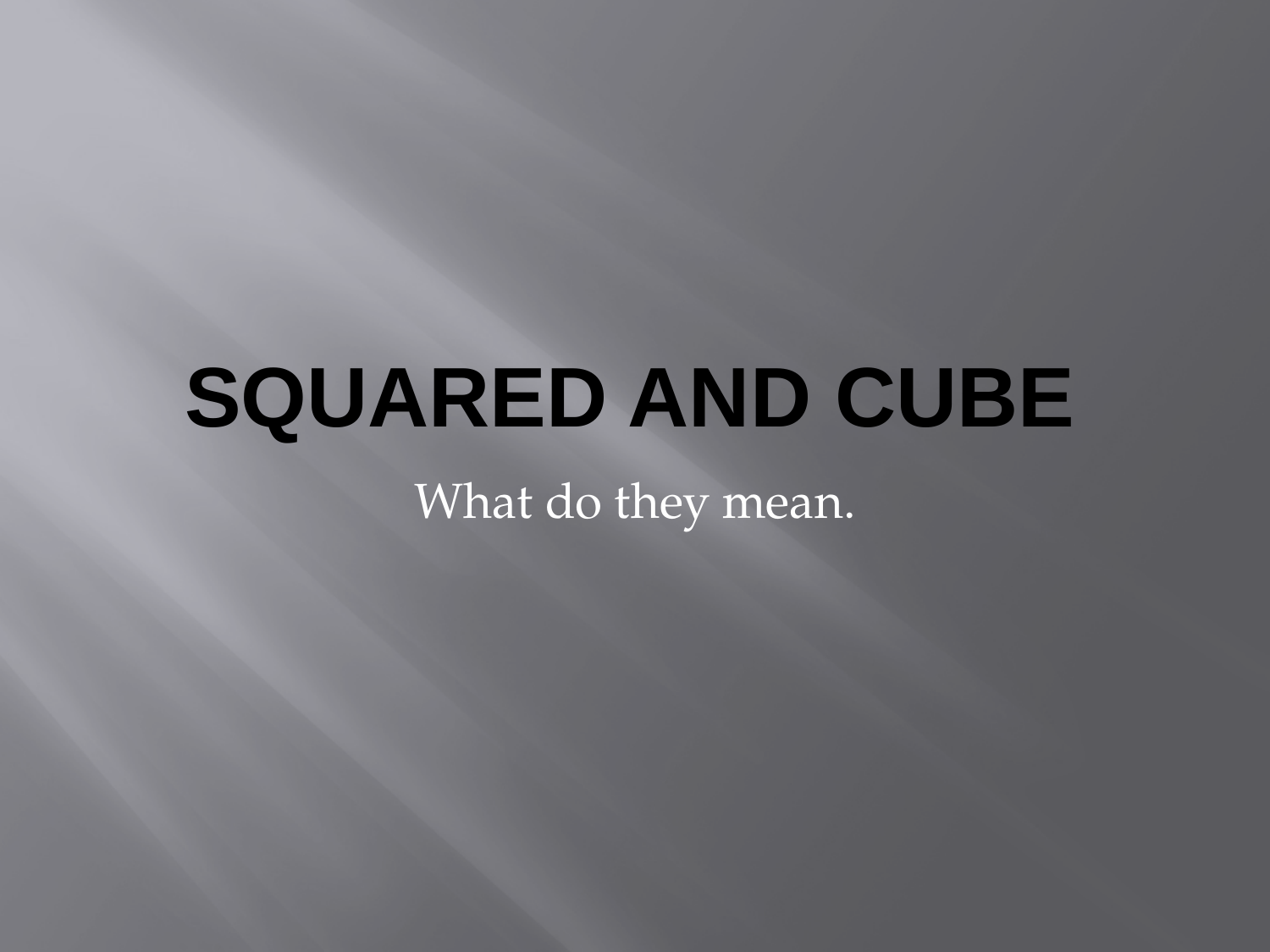

# Squared and cube
What do they mean.